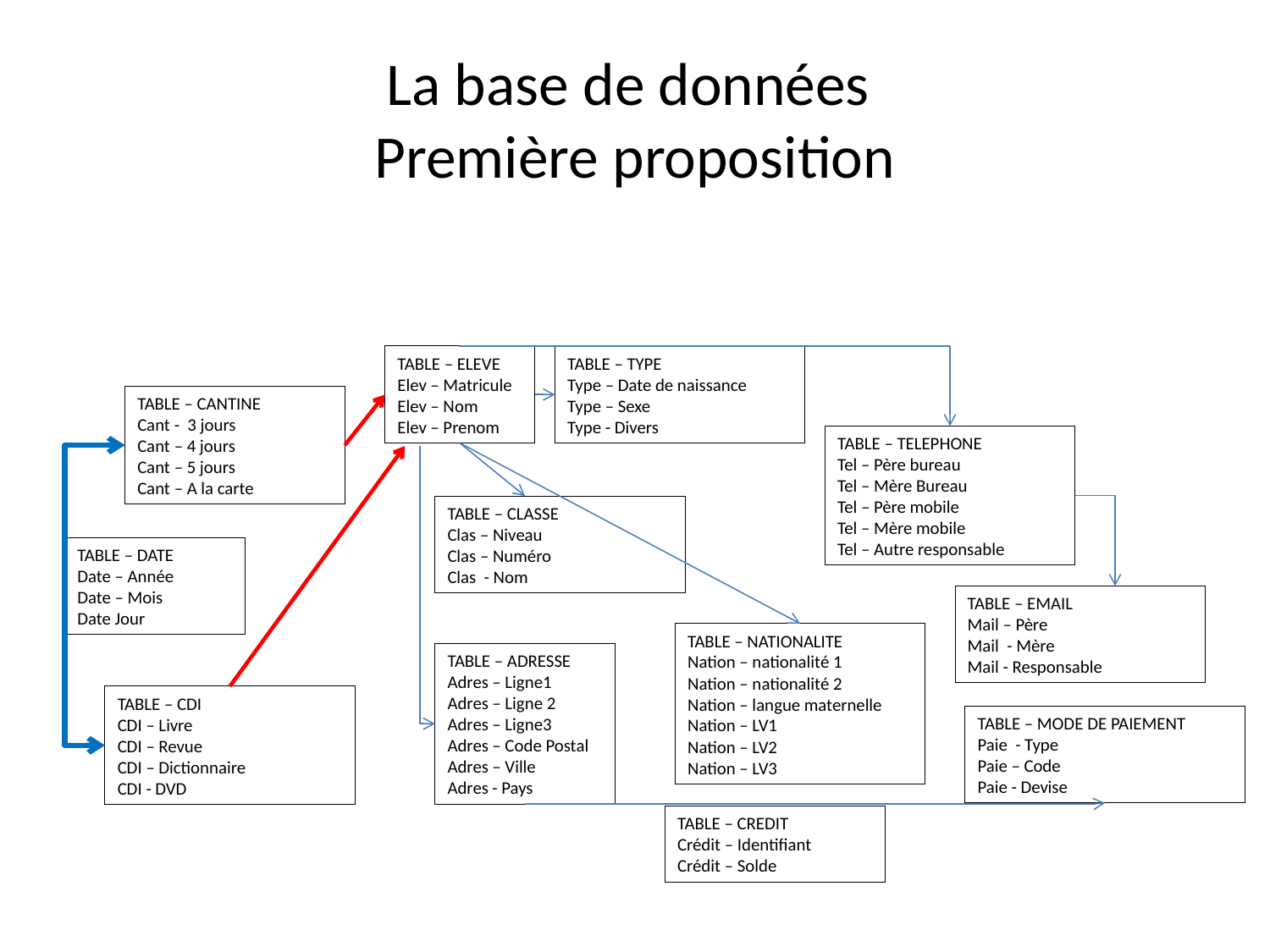

# La base de données Première proposition
TABLE – ELEVE
Elev – Matricule
Elev – Nom
Elev – Prenom
TABLE – TYPE
Type – Date de naissance
Type – Sexe
Type - Divers
TABLE – CANTINE
Cant -  3 jours
Cant – 4 jours
Cant – 5 jours
Cant – A la carte
TABLE – TELEPHONE
Tel – Père bureau
Tel – Mère Bureau
Tel – Père mobile
Tel – Mère mobile
Tel – Autre responsable
TABLE – CLASSE
Clas – Niveau
Clas – Numéro
Clas  - Nom
TABLE – DATE
Date – Année
Date – Mois
Date Jour
TABLE – EMAIL
Mail – Père
Mail  - Mère
Mail - Responsable
TABLE – NATIONALITE
Nation – nationalité 1
Nation – nationalité 2
Nation – langue maternelle
Nation – LV1
Nation – LV2
Nation – LV3
TABLE – ADRESSE
Adres – Ligne1
Adres – Ligne 2
Adres – Ligne3
Adres – Code Postal
Adres – Ville
Adres - Pays
TABLE – CDI
CDI – Livre
CDI – Revue
CDI – Dictionnaire
CDI - DVD
TABLE – MODE DE PAIEMENT
Paie  - Type
Paie – Code
Paie - Devise
TABLE – CREDIT
Crédit – Identifiant
Crédit – Solde